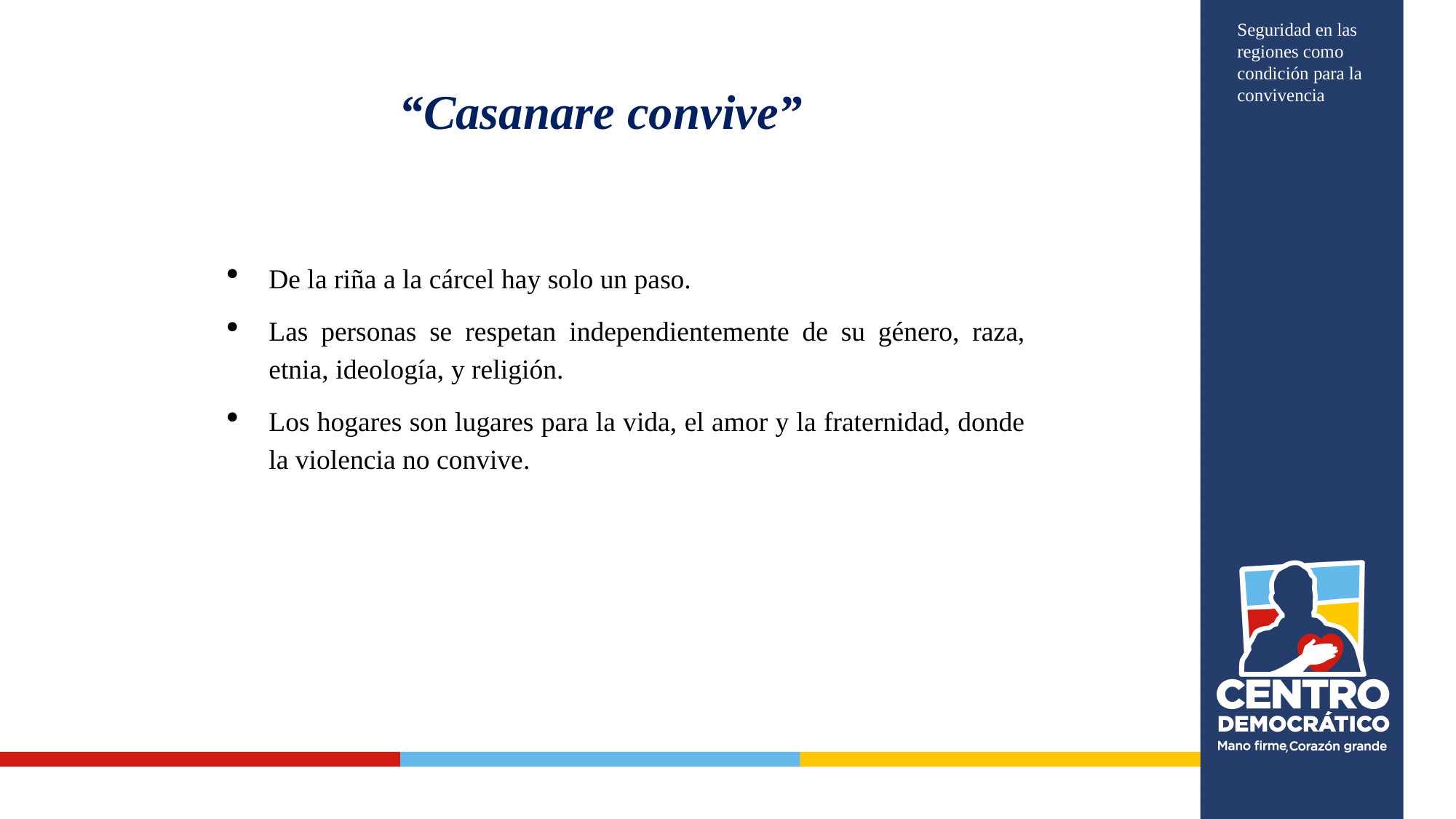

Seguridad en las regiones como condición para la convivencia

# “Casanare convive”
De la riña a la cárcel hay solo un paso.
Las personas se respetan independientemente de su género, raza, etnia, ideología, y religión.
Los hogares son lugares para la vida, el amor y la fraternidad, donde la violencia no convive.